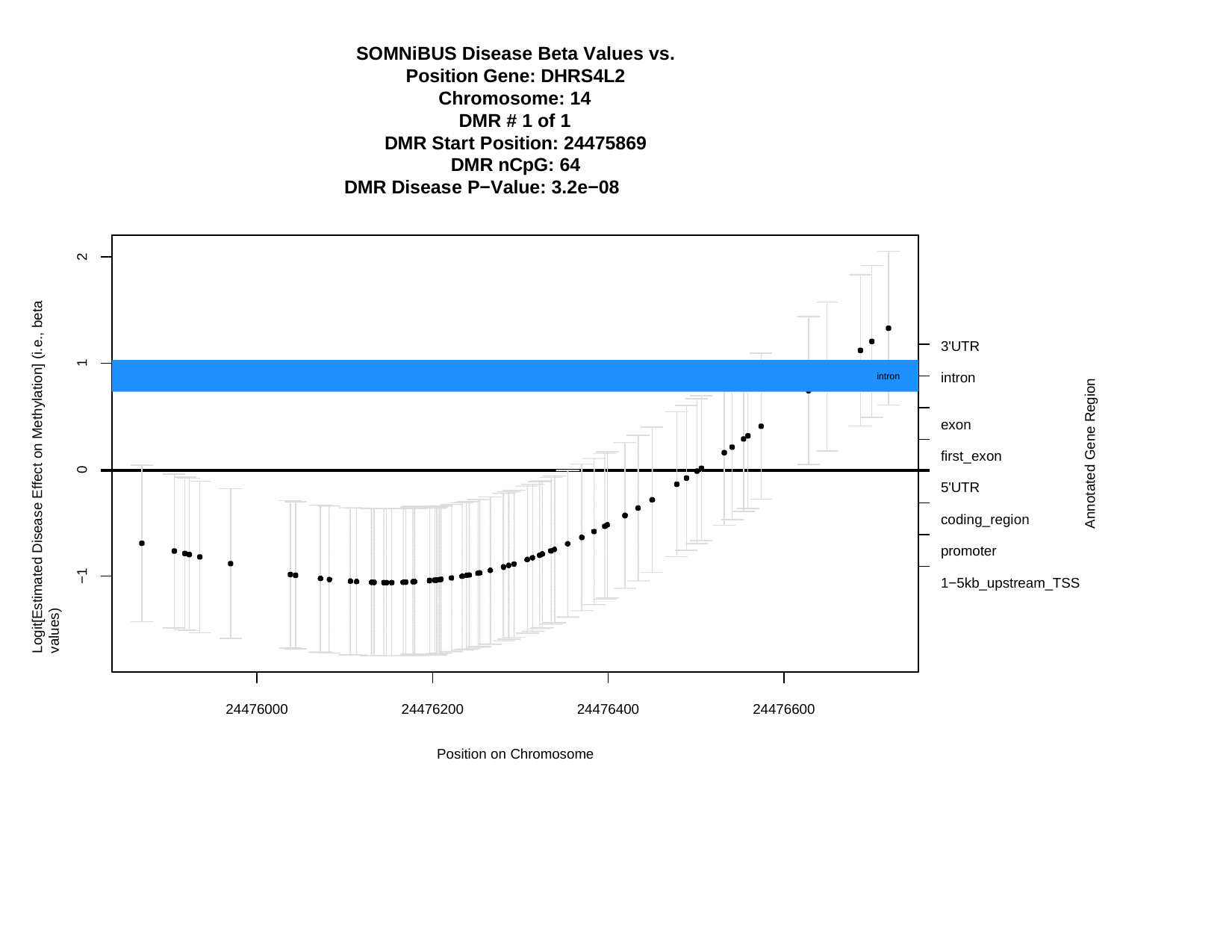

SOMNiBUS Disease Beta Values vs. Position Gene: DHRS4L2
Chromosome: 14
DMR # 1 of 1
DMR Start Position: 24475869 DMR nCpG: 64
DMR Disease P−Value: 3.2e−08

2

Logit[Estimated Disease Effect on Methylation] (i.e., beta values)

3'UTR

1

intron
intron

Annotated Gene Region

exon first_exon 5'UTR
coding_region promoter 1−5kb_upstream_TSS

0

−1

24476000
24476200
24476400
24476600
Position on Chromosome